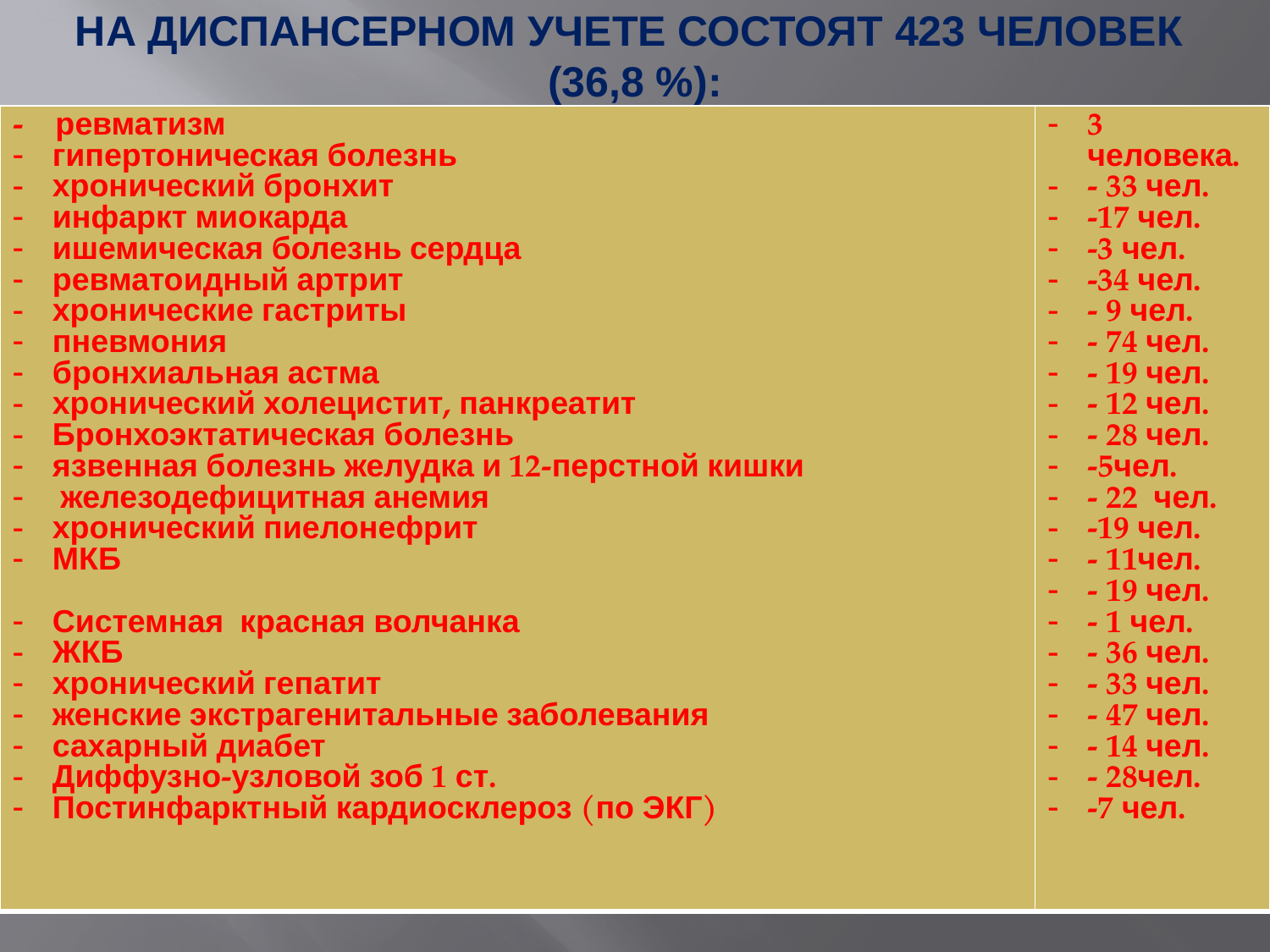

# НА ДИСПАНСЕРНОМ УЧЕТЕ СОСТОЯТ 423 ЧЕЛОВЕК (36,8 %):
| - ревматизм гипертоническая болезнь хронический бронхит инфаркт миокарда ишемическая болезнь сердца ревматоидный артрит хронические гастриты пневмония бронхиальная астма хронический холецистит, панкреатит Бронхоэктатическая болезнь язвенная болезнь желудка и 12-перстной кишки железодефицитная анемия хронический пиелонефрит МКБ Системная красная волчанка ЖКБ хронический гепатит женские экстрагенитальные заболевания сахарный диабет Диффузно-узловой зоб 1 ст. Постинфарктный кардиосклероз (по ЭКГ) | 3 человека. - 33 чел. -17 чел. -3 чел. -34 чел. - 9 чел. - 74 чел. - 19 чел. - 12 чел. - 28 чел. -5чел. - 22 чел. -19 чел. - 11чел. - 19 чел. - 1 чел. - 36 чел. - 33 чел. - 47 чел. - 14 чел. - 28чел. -7 чел. |
| --- | --- |